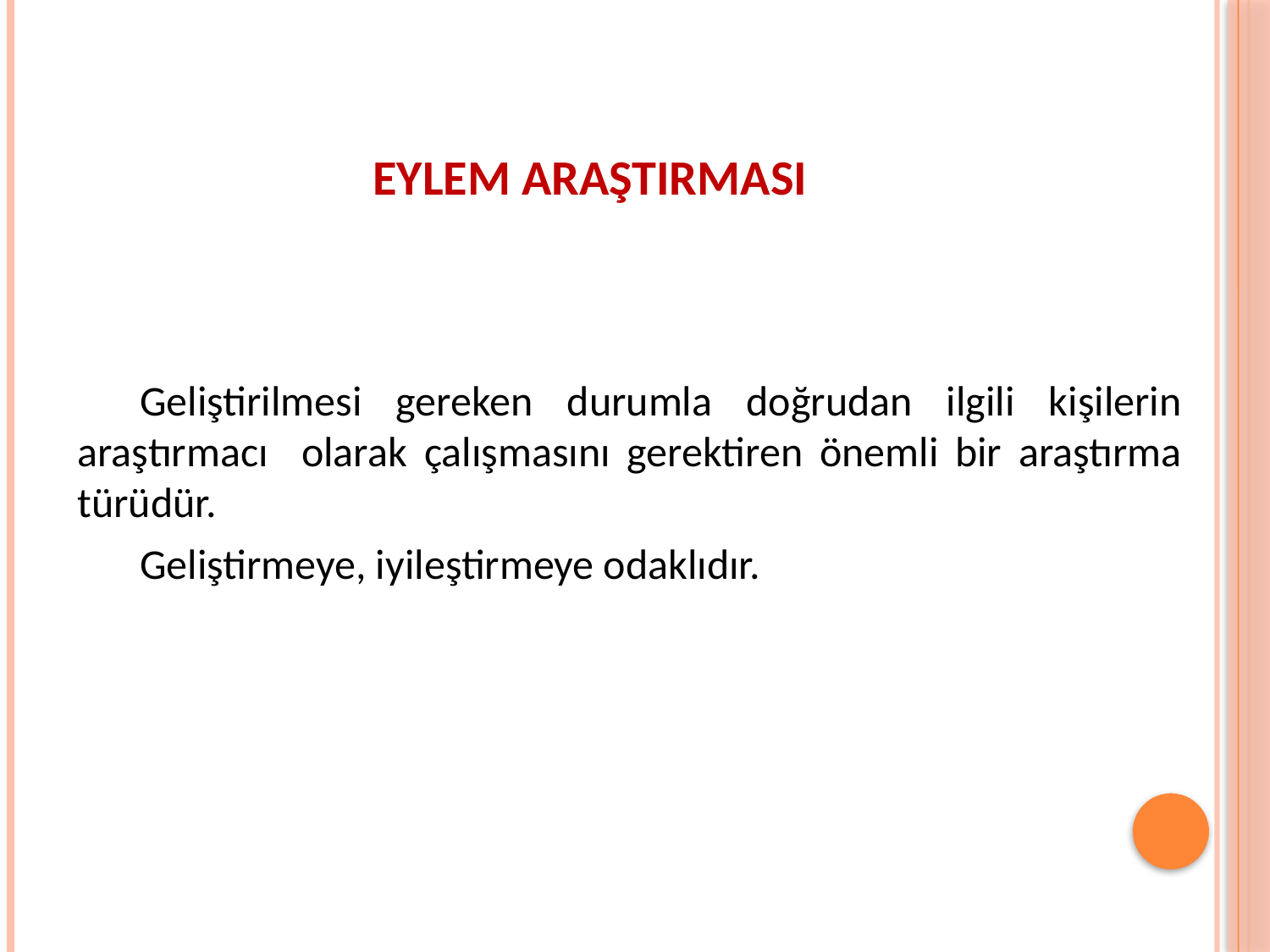

EYLEM ARAŞTIRMASI

Geliştirilmesi gereken durumla doğrudan ilgili kişilerin araştırmacı  olarak çalışmasını gerektiren önemli bir araştırma türüdür.
Geliştirmeye, iyileştirmeye odaklıdır.